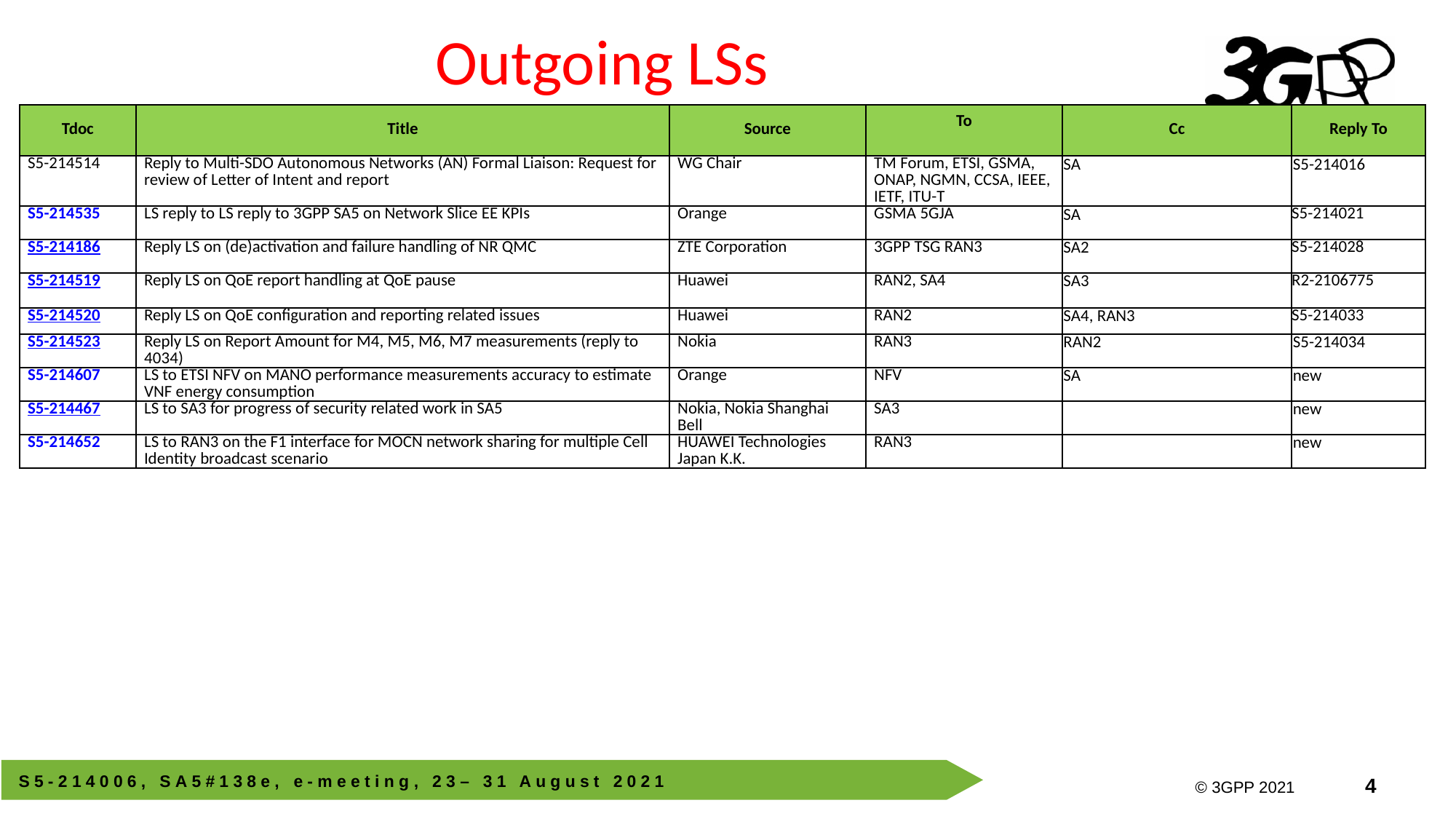

# Outgoing LSs
| Tdoc | Title | Source | To | Cc | Reply To |
| --- | --- | --- | --- | --- | --- |
| S5-214514 | Reply to Multi-SDO Autonomous Networks (AN) Formal Liaison: Request for review of Letter of Intent and report | WG Chair | TM Forum, ETSI, GSMA, ONAP, NGMN, CCSA, IEEE, IETF, ITU-T | SA | S5-214016 |
| S5-214535 | LS reply to LS reply to 3GPP SA5 on Network Slice EE KPIs | Orange | GSMA 5GJA | SA | S5-214021 |
| S5-214186 | Reply LS on (de)activation and failure handling of NR QMC | ZTE Corporation | 3GPP TSG RAN3 | SA2 | S5-214028 |
| S5-214519 | Reply LS on QoE report handling at QoE pause | Huawei | RAN2, SA4 | SA3 | R2-2106775 |
| S5-214520 | Reply LS on QoE configuration and reporting related issues | Huawei | RAN2 | SA4, RAN3 | S5-214033 |
| S5-214523 | Reply LS on Report Amount for M4, M5, M6, M7 measurements (reply to 4034) | Nokia | RAN3 | RAN2 | S5-214034 |
| S5-214607 | LS to ETSI NFV on MANO performance measurements accuracy to estimate VNF energy consumption | Orange | NFV | SA | new |
| S5-214467 | LS to SA3 for progress of security related work in SA5 | Nokia, Nokia Shanghai Bell | SA3 |  | new |
| S5-214652 | LS to RAN3 on the F1 interface for MOCN network sharing for multiple Cell Identity broadcast scenario | HUAWEI Technologies Japan K.K. | RAN3 |  | new |